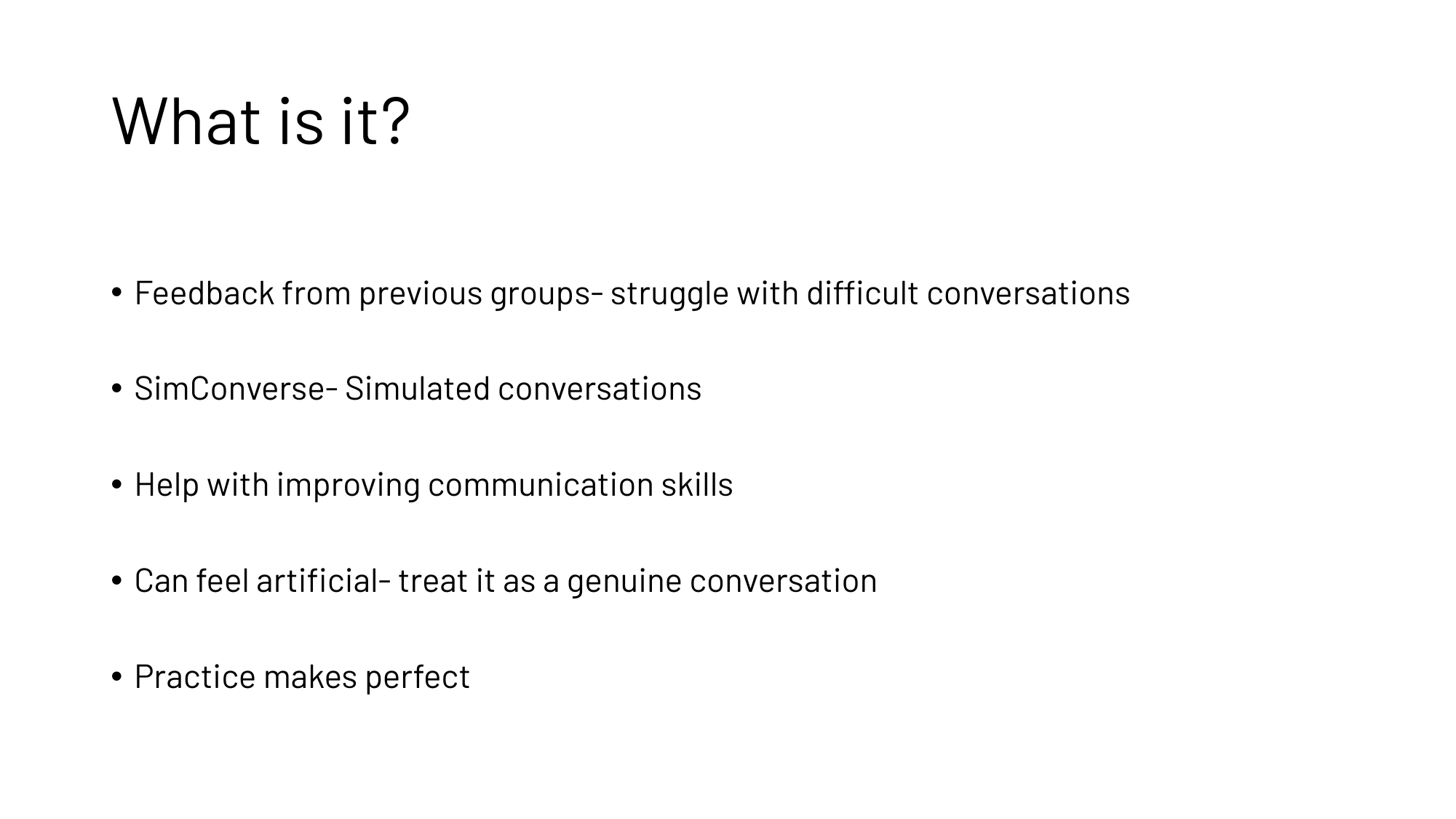

# What is it?

Feedback from previous groups- struggle with difficult conversations

SimConverse- Simulated conversations

Help with improving communication skills

Can feel artificial- treat it as a genuine conversation

Practice makes perfect